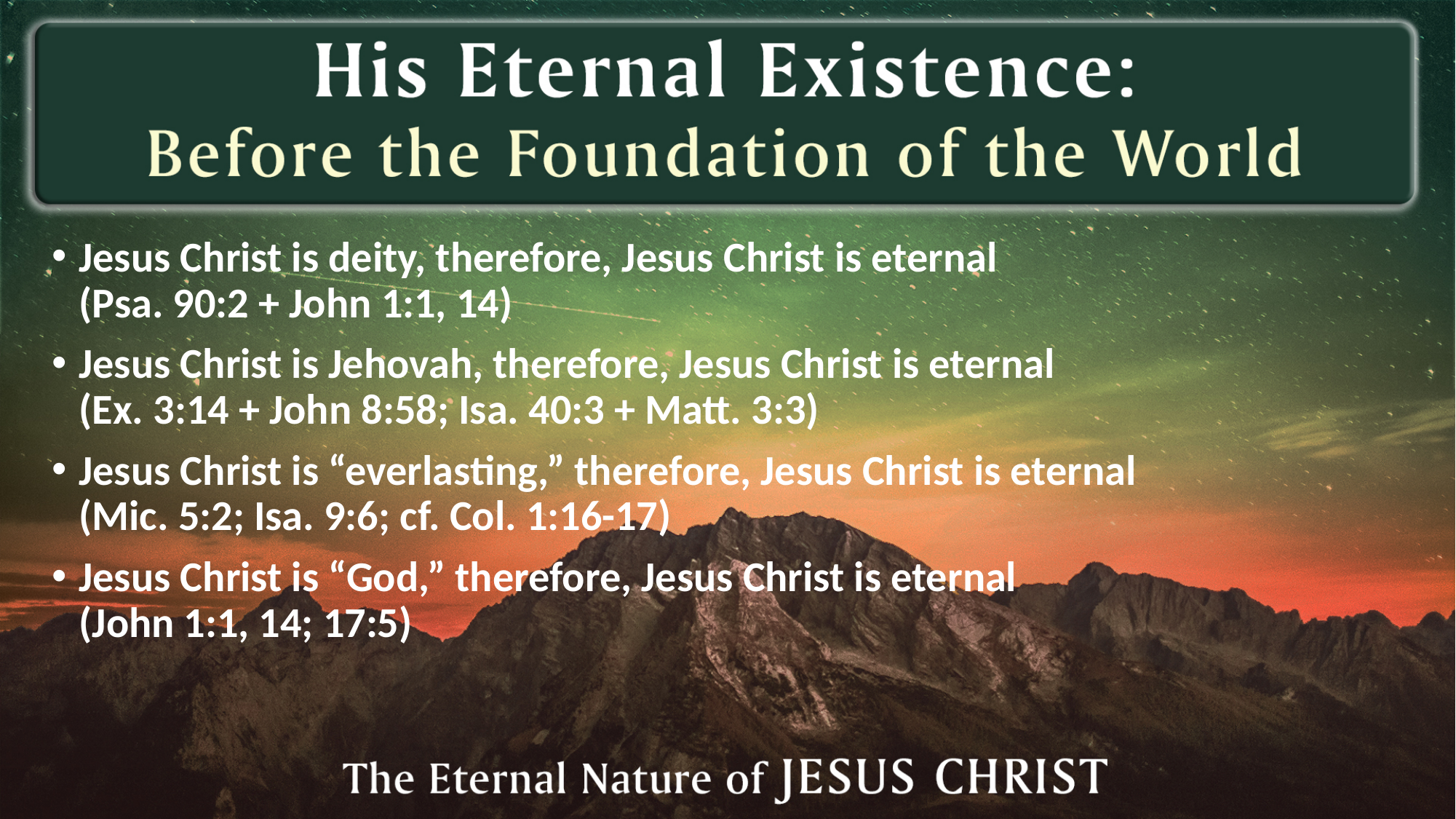

Jesus Christ is deity, therefore, Jesus Christ is eternal
(Psa. 90:2 + John 1:1, 14)
Jesus Christ is Jehovah, therefore, Jesus Christ is eternal
(Ex. 3:14 + John 8:58; Isa. 40:3 + Matt. 3:3)
Jesus Christ is “everlasting,” therefore, Jesus Christ is eternal
(Mic. 5:2; Isa. 9:6; cf. Col. 1:16-17)
Jesus Christ is “God,” therefore, Jesus Christ is eternal
(John 1:1, 14; 17:5)